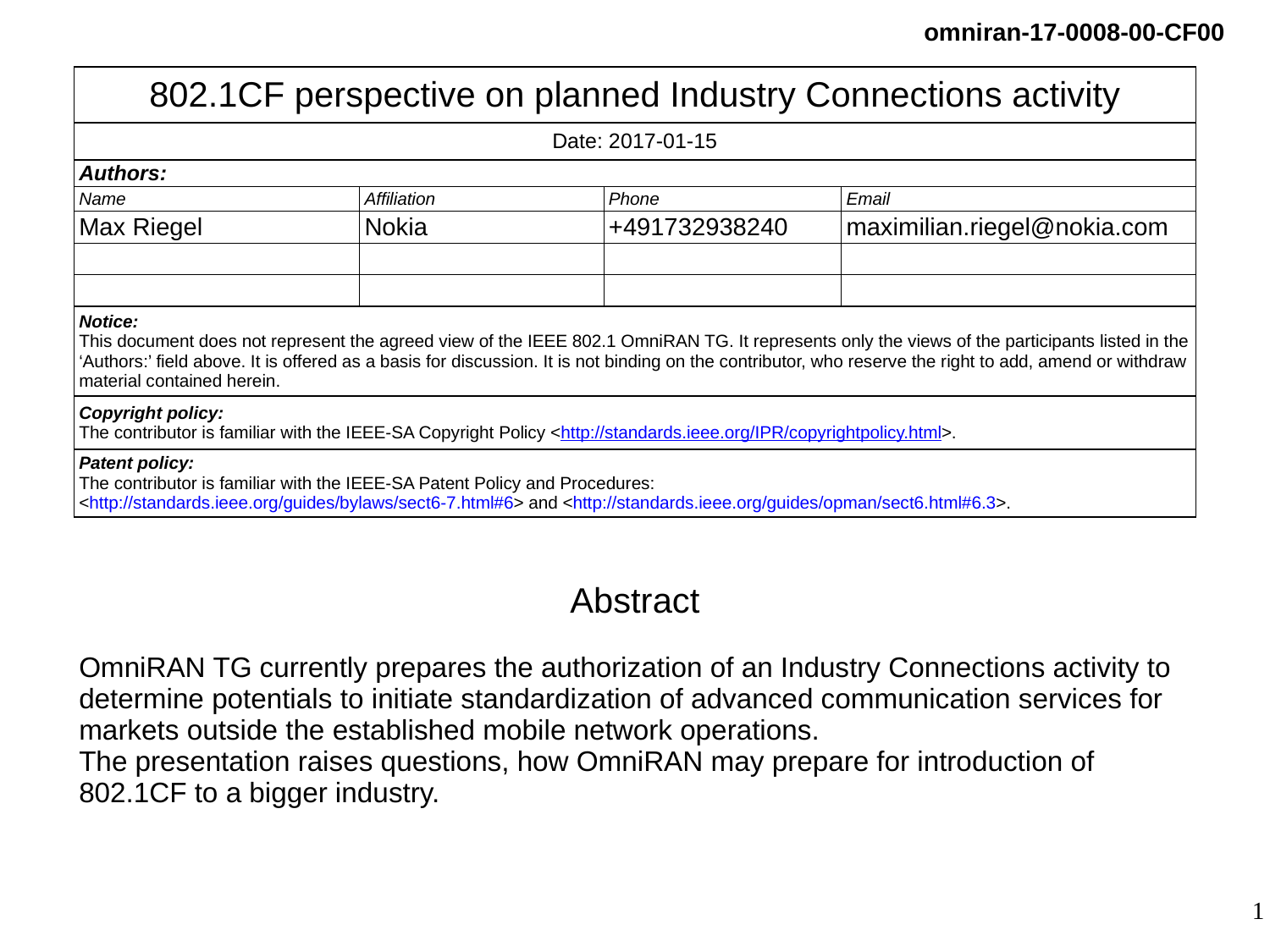

| 802.1CF perspective on planned Industry Connections activity |  |  |  |
| --- | --- | --- | --- |
| Date: 2017-01-15 |  |  |  |
| Authors: |  |  |  |
| Name | Affiliation | Phone | Email |
| Max Riegel | Nokia | +491732938240 | maximilian.riegel@nokia.com |
|  |  |  |  |
|  |  |  |  |
| Notice: This document does not represent the agreed view of the IEEE 802.1 OmniRAN TG. It represents only the views of the participants listed in the ‘Authors:’ field above. It is offered as a basis for discussion. It is not binding on the contributor, who reserve the right to add, amend or withdraw material contained herein. |  |  |  |
| Copyright policy: The contributor is familiar with the IEEE-SA Copyright Policy <http://standards.ieee.org/IPR/copyrightpolicy.html>. |  |  |  |
| Patent policy: The contributor is familiar with the IEEE-SA Patent Policy and Procedures: <http://standards.ieee.org/guides/bylaws/sect6-7.html#6> and <http://standards.ieee.org/guides/opman/sect6.html#6.3>. |  |  |  |
Abstract

OmniRAN TG currently prepares the authorization of an Industry Connections activity to determine potentials to initiate standardization of advanced communication services for markets outside the established mobile network operations.
The presentation raises questions, how OmniRAN may prepare for introduction of 802.1CF to a bigger industry.